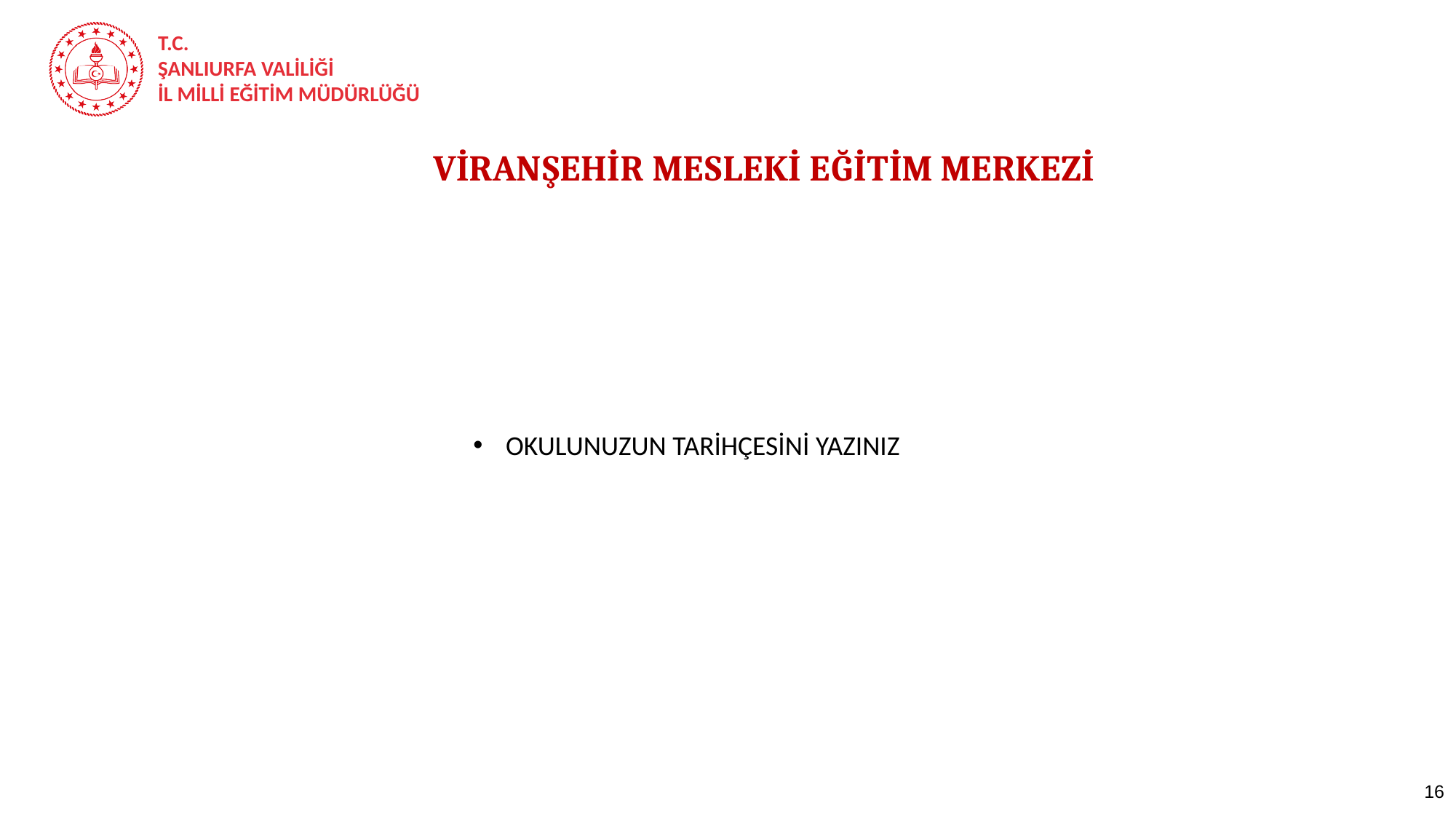

VİRANŞEHİR MESLEKİ EĞİTİM MERKEZİ
	OKULUNUZUN TARİHÇESİNİ YAZINIZ